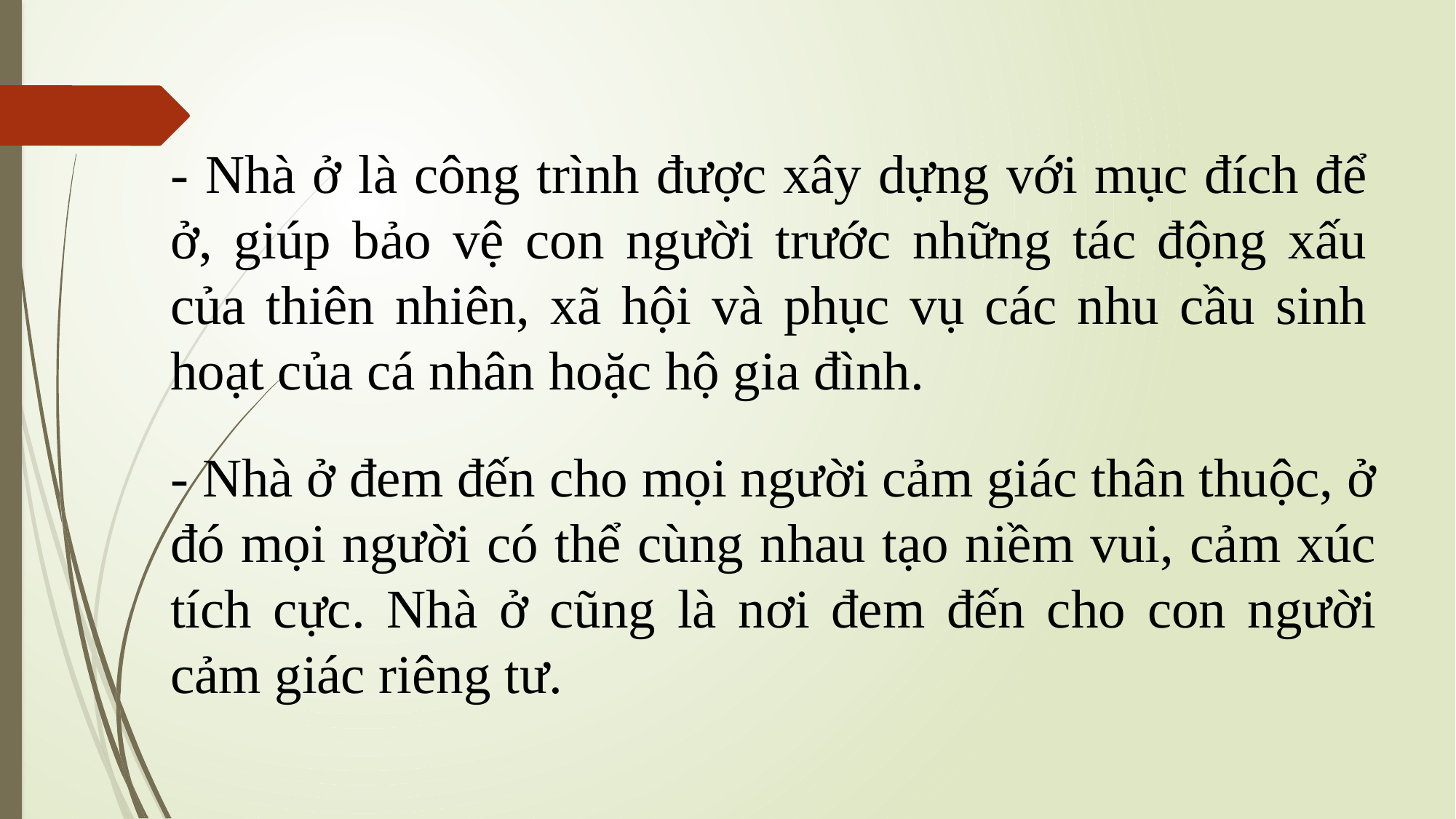

- Nhà ở là công trình được xây dựng với mục đích để ở, giúp bảo vệ con người trước những tác động xấu của thiên nhiên, xã hội và phục vụ các nhu cầu sinh hoạt của cá nhân hoặc hộ gia đình.
- Nhà ở đem đến cho mọi người cảm giác thân thuộc, ở đó mọi người có thể cùng nhau tạo niềm vui, cảm xúc tích cực. Nhà ở cũng là nơi đem đến cho con người cảm giác riêng tư.